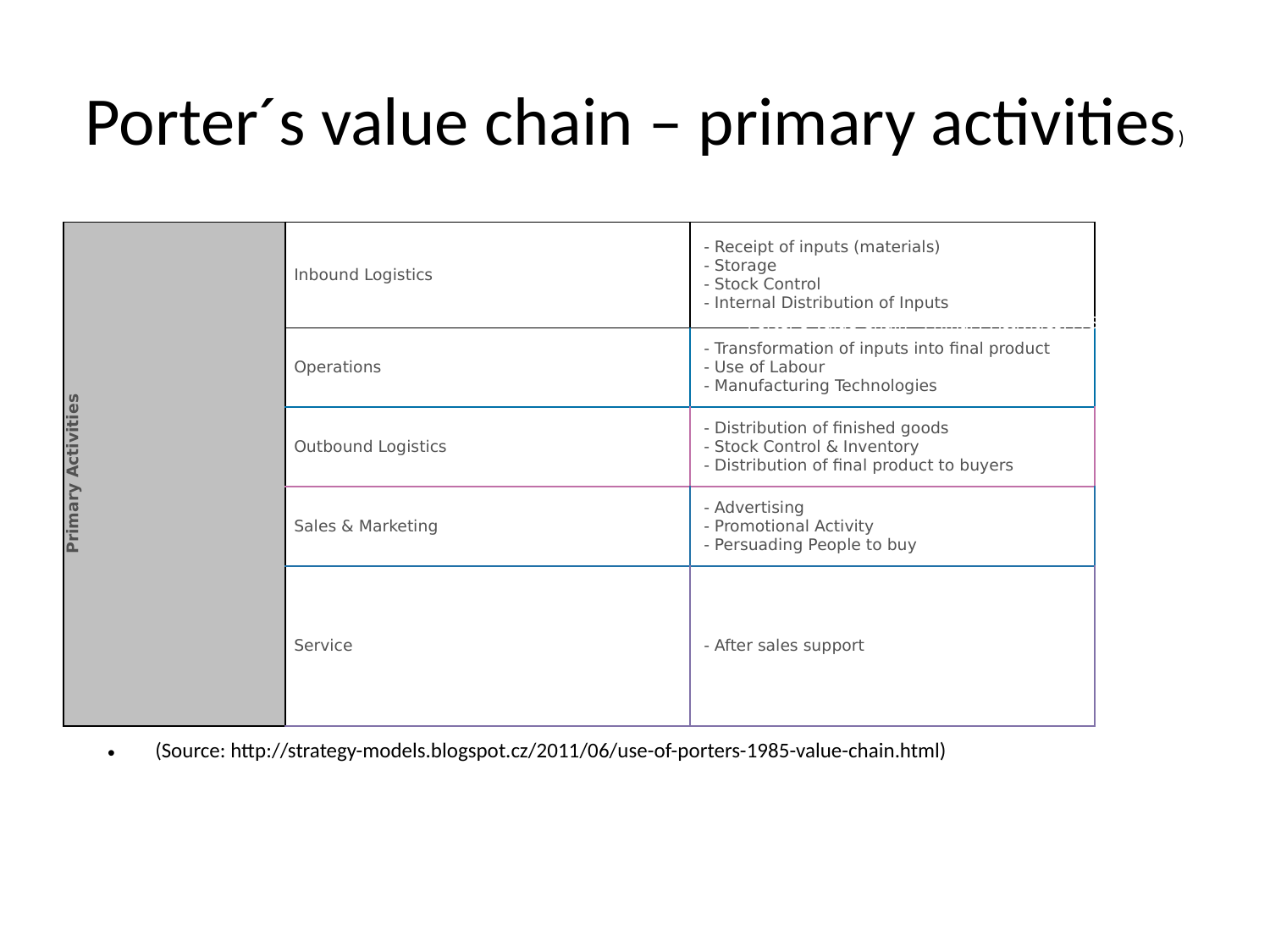

# Porter´s value chain – primary activities)
| Primary Activities | Inbound Logistics | - Receipt of inputs (materials)  - Storage  - Stock Control  - Internal Distribution of Inputs |
| --- | --- | --- |
|  | Operations | - Transformation of inputs into final product  - Use of Labour  - Manufacturing Technologies |
|  | Outbound Logistics | - Distribution of finished goods  - Stock Control & Inventory  - Distribution of final product to buyers |
|  | Sales & Marketing | - Advertising  - Promotional Activity  - Persuading People to buy |
|  | Service | - After sales support |
Porter’s Value Chain - Primary Activities: A Summary
(Source: http://strategy-models.blogspot.cz/2011/06/use-of-porters-1985-value-chain.html)